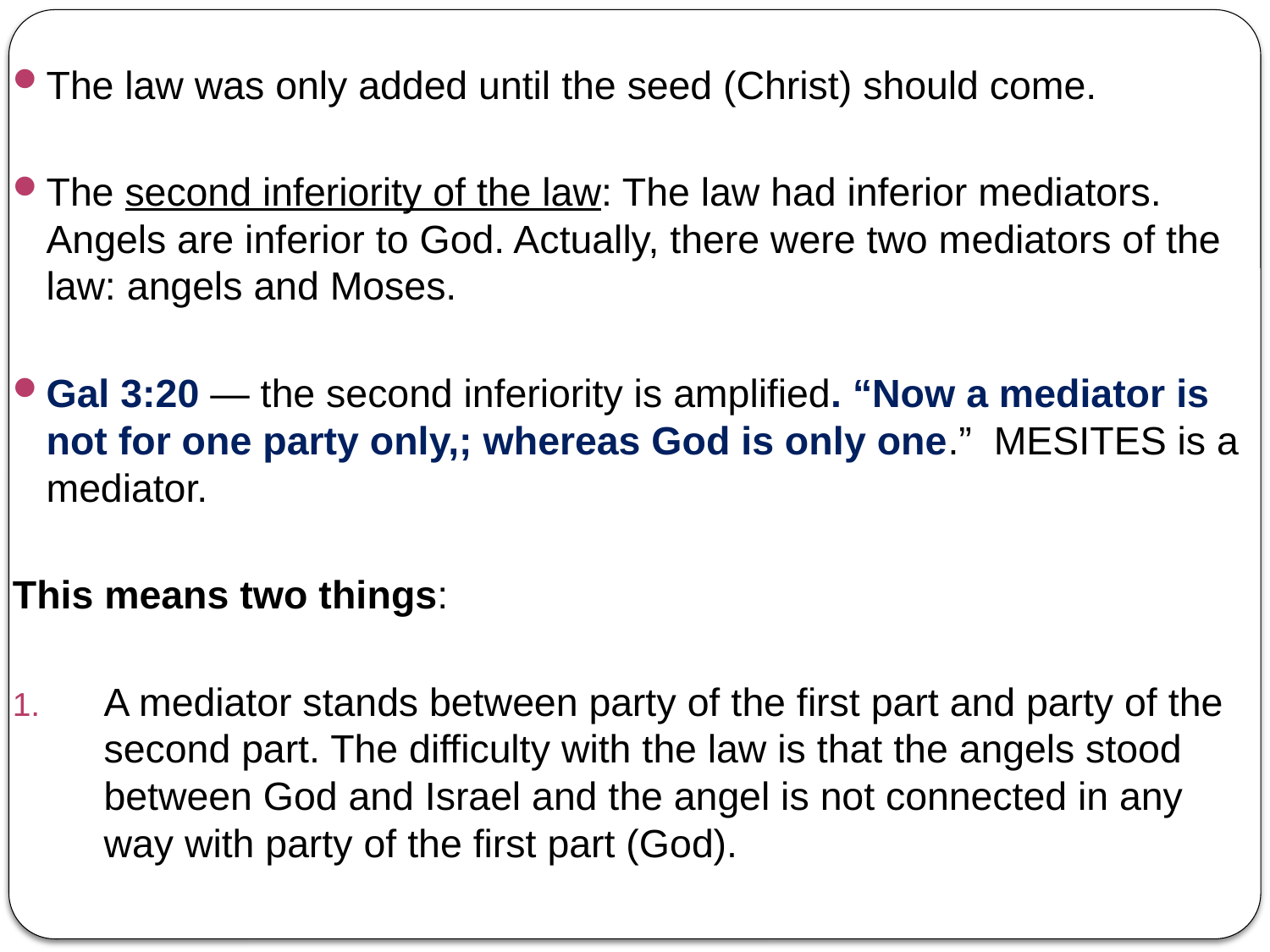

The law was only added until the seed (Christ) should come.

The second inferiority of the law: The law had inferior mediators. Angels are inferior to God. Actually, there were two mediators of the law: angels and Moses.

Gal 3:20 — the second inferiority is amplified. “Now a mediator is not for one party only,; whereas God is only one.”  MESITES is a mediator.

This means two things:

A mediator stands between party of the first part and party of the second part. The difficulty with the law is that the angels stood between God and Israel and the angel is not connected in any way with party of the first part (God).